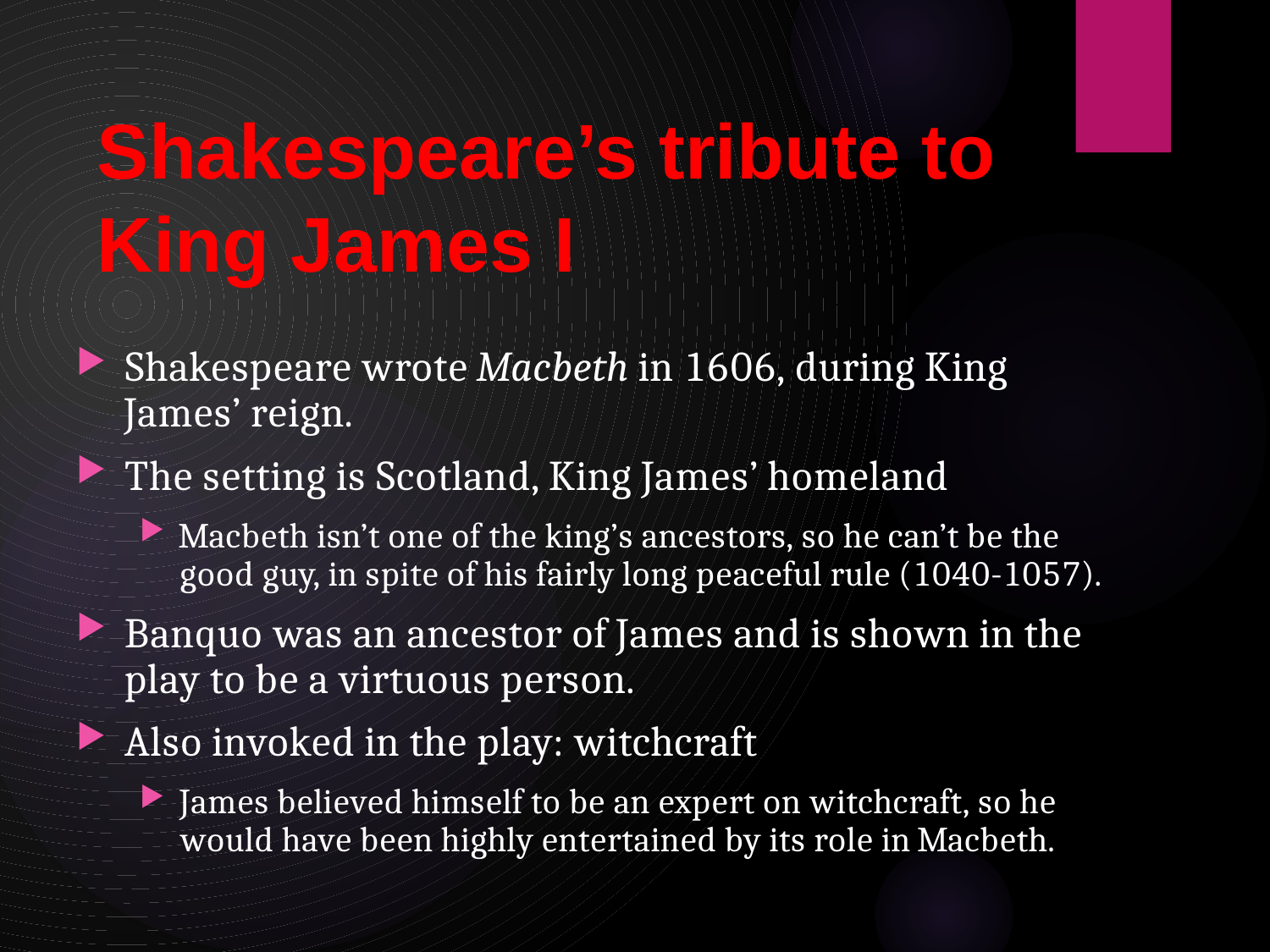

# Shakespeare’s tribute to King James I
Shakespeare wrote Macbeth in 1606, during King James’ reign.
The setting is Scotland, King James’ homeland
Macbeth isn’t one of the king’s ancestors, so he can’t be the good guy, in spite of his fairly long peaceful rule (1040-1057).
Banquo was an ancestor of James and is shown in the play to be a virtuous person.
Also invoked in the play: witchcraft
James believed himself to be an expert on witchcraft, so he would have been highly entertained by its role in Macbeth.